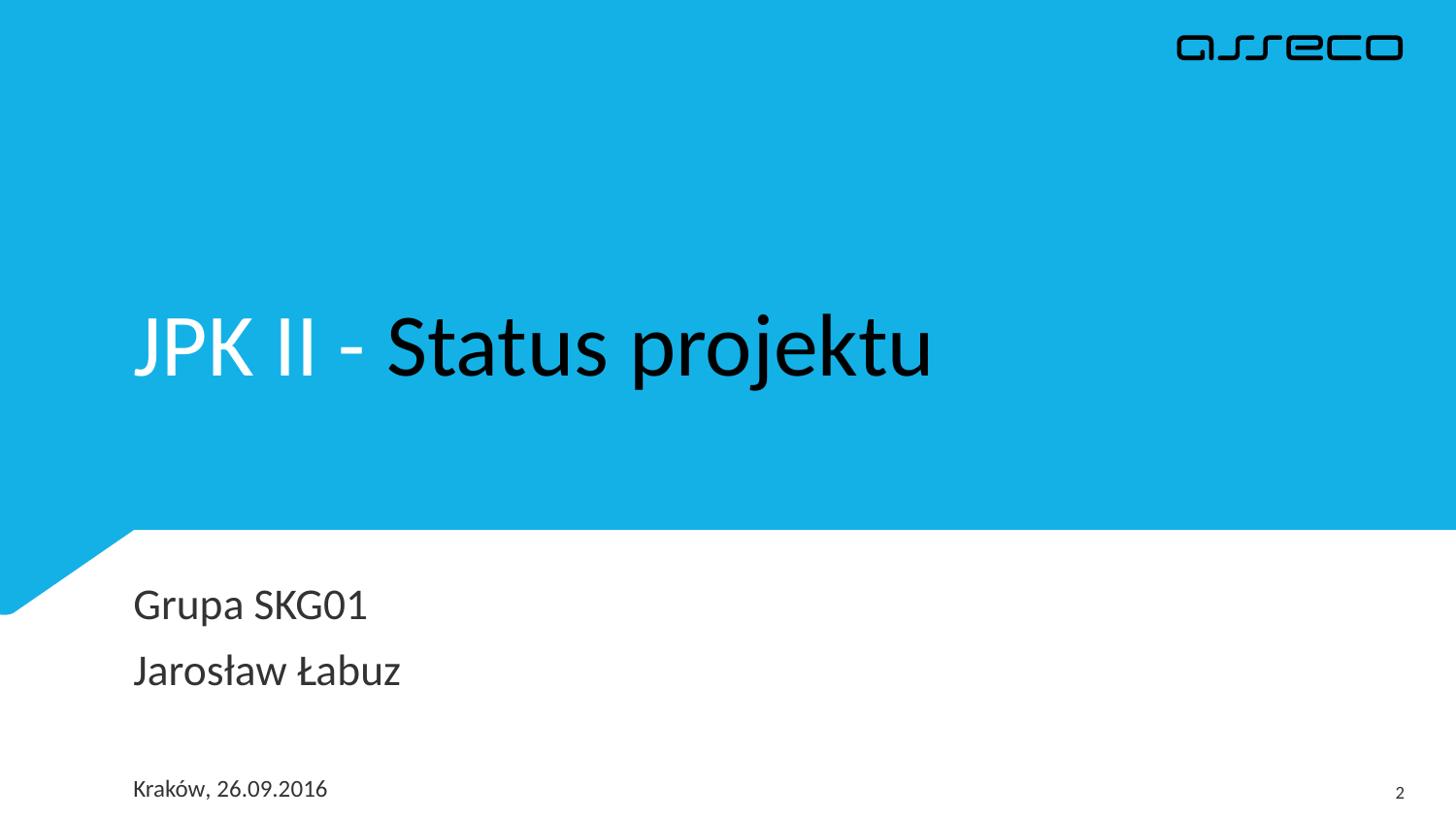

JPK II - Status projektu
Grupa SKG01
Jarosław Łabuz
Kraków, 26.09.2016
2